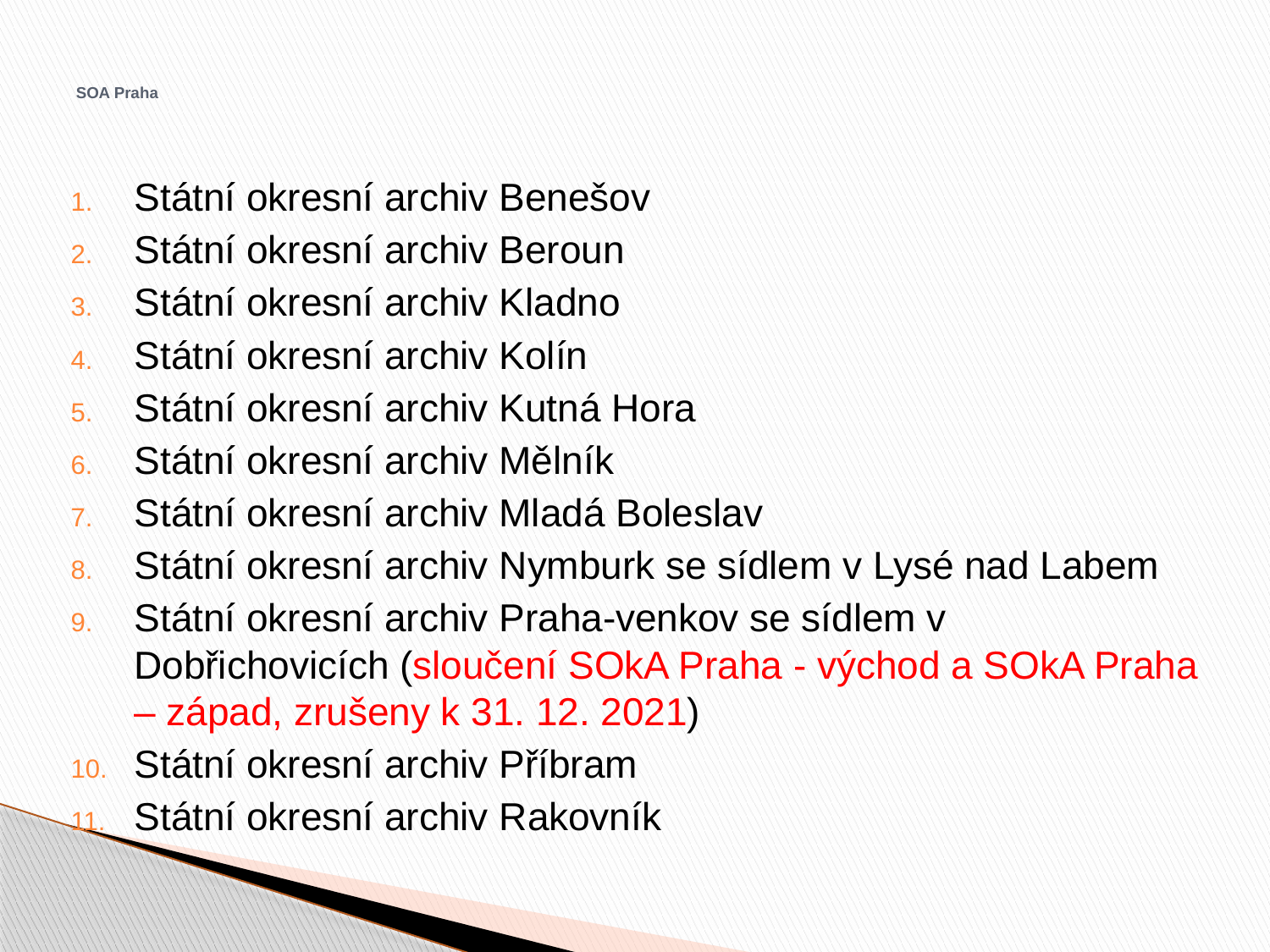

# SOA Praha
Státní okresní archiv Benešov
Státní okresní archiv Beroun
Státní okresní archiv Kladno
Státní okresní archiv Kolín
Státní okresní archiv Kutná Hora
Státní okresní archiv Mělník
Státní okresní archiv Mladá Boleslav
Státní okresní archiv Nymburk se sídlem v Lysé nad Labem
Státní okresní archiv Praha-venkov se sídlem v Dobřichovicích (sloučení SOkA Praha - východ a SOkA Praha – západ, zrušeny k 31. 12. 2021)
Státní okresní archiv Příbram
Státní okresní archiv Rakovník